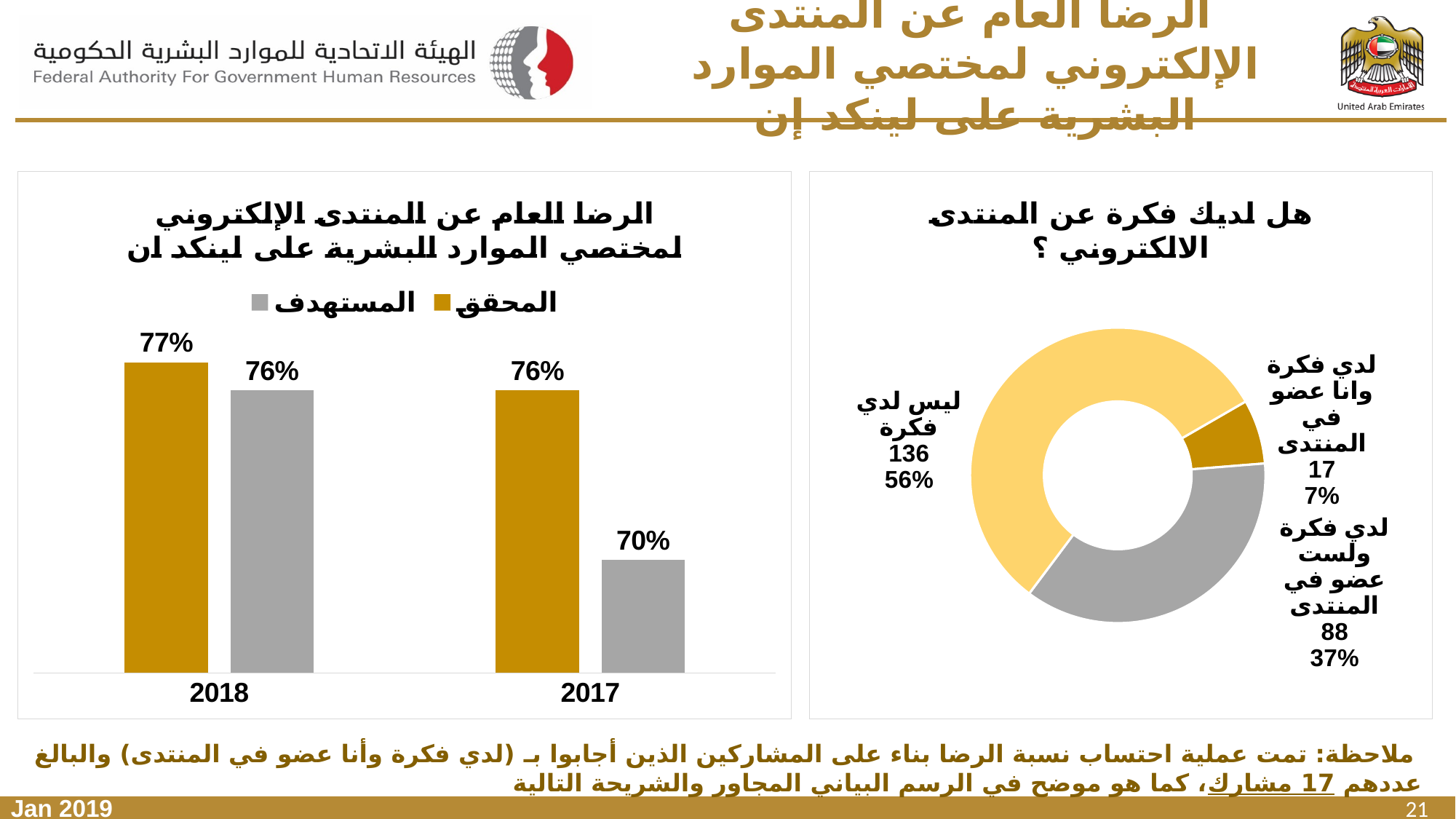

# الرضا العام عن المنتدى الإلكتروني لمختصي الموارد البشرية على لينكد إن

### Chart: الرضا العام عن المنتدى الإلكتروني لمختصي الموارد البشرية على لينكد ان

| Category | المستهدف | المحقق |
|---|---|---|
| 2017 | 0.7 | 0.76 |
| 2018 | 0.76 | 0.77 |

### Chart: هل لديك فكرة عن المنتدى الالكتروني ؟

| Category |  |
|---|---|
| لدي فكرة وانا عضو في المنتدى | 17.0 |
| لدي فكرة ولست عضو في المنتدى | 88.0 |
| ليس لدي فكرة | 136.0 |
 ملاحظة: تمت عملية احتساب نسبة الرضا بناء على المشاركين الذين أجابوا بـ (لدي فكرة وأنا عضو في المنتدى) والبالغ عددهم 17 مشارك، كما هو موضح في الرسم البياني المجاور والشريحة التالية